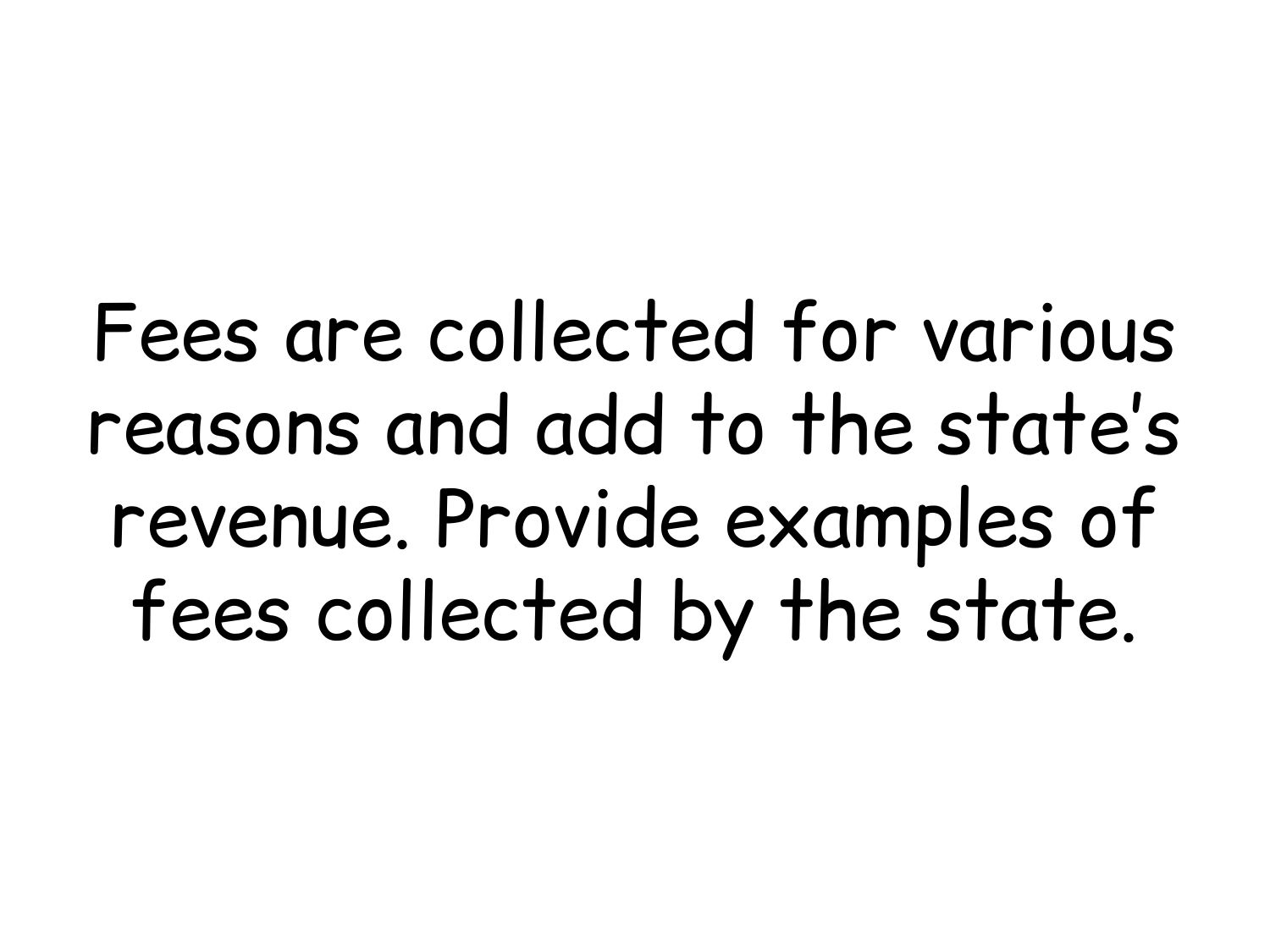

# Fees are collected for various reasons and add to the state’s revenue. Provide examples of fees collected by the state.